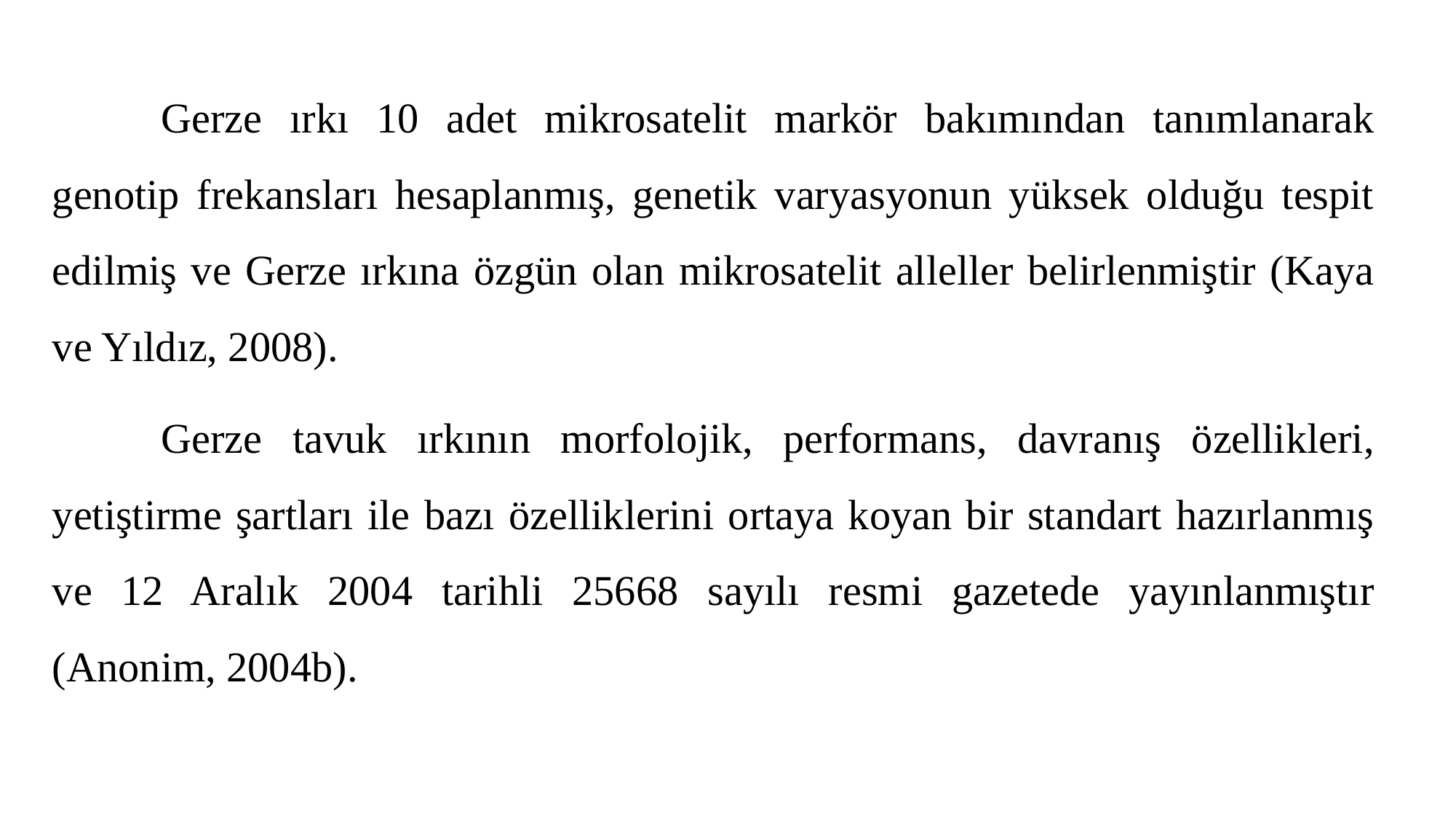

Gerze ırkı 10 adet mikrosatelit markör bakımından tanımlanarak genotip frekansları hesaplanmış, genetik varyasyonun yüksek olduğu tespit edilmiş ve Gerze ırkına özgün olan mikrosatelit alleller belirlenmiştir (Kaya ve Yıldız, 2008).
	Gerze tavuk ırkının morfolojik, performans, davranış özellikleri, yetiştirme şartları ile bazı özelliklerini ortaya koyan bir standart hazırlanmış ve 12 Aralık 2004 tarihli 25668 sayılı resmi gazetede yayınlanmıştır (Anonim, 2004b).